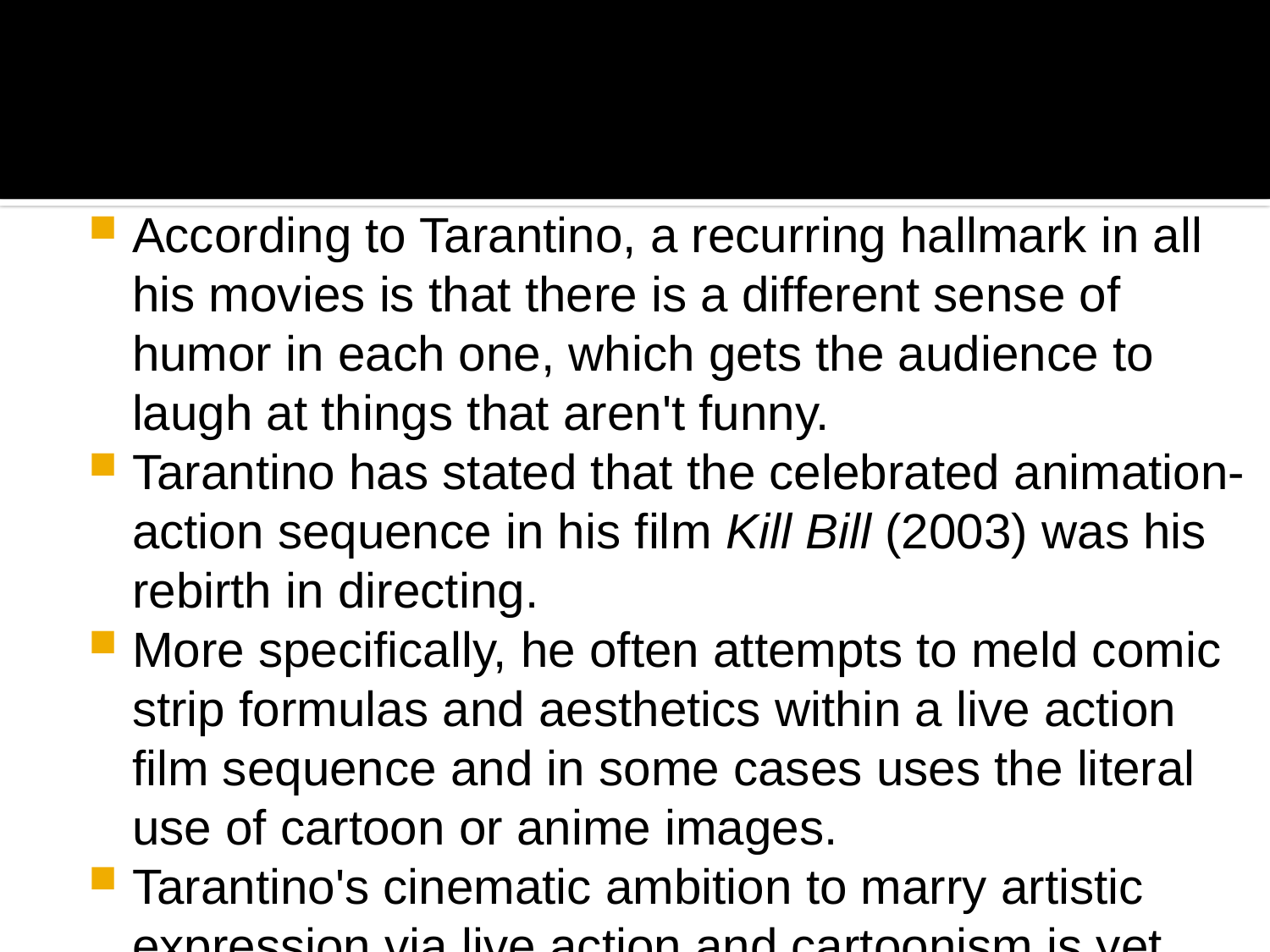

According to Tarantino, a recurring hallmark in all his movies is that there is a different sense of humor in each one, which gets the audience to laugh at things that aren't funny.
Tarantino has stated that the celebrated animation-action sequence in his film Kill Bill (2003) was his rebirth in directing.
More specifically, he often attempts to meld comic strip formulas and aesthetics within a live action film sequence and in some cases uses the literal use of cartoon or anime images.
Tarantino's cinematic ambition to marry artistic expression via live action and cartoonism is yet another example of his ability to morph genres and conventions to produce a new and authentic style of his own.